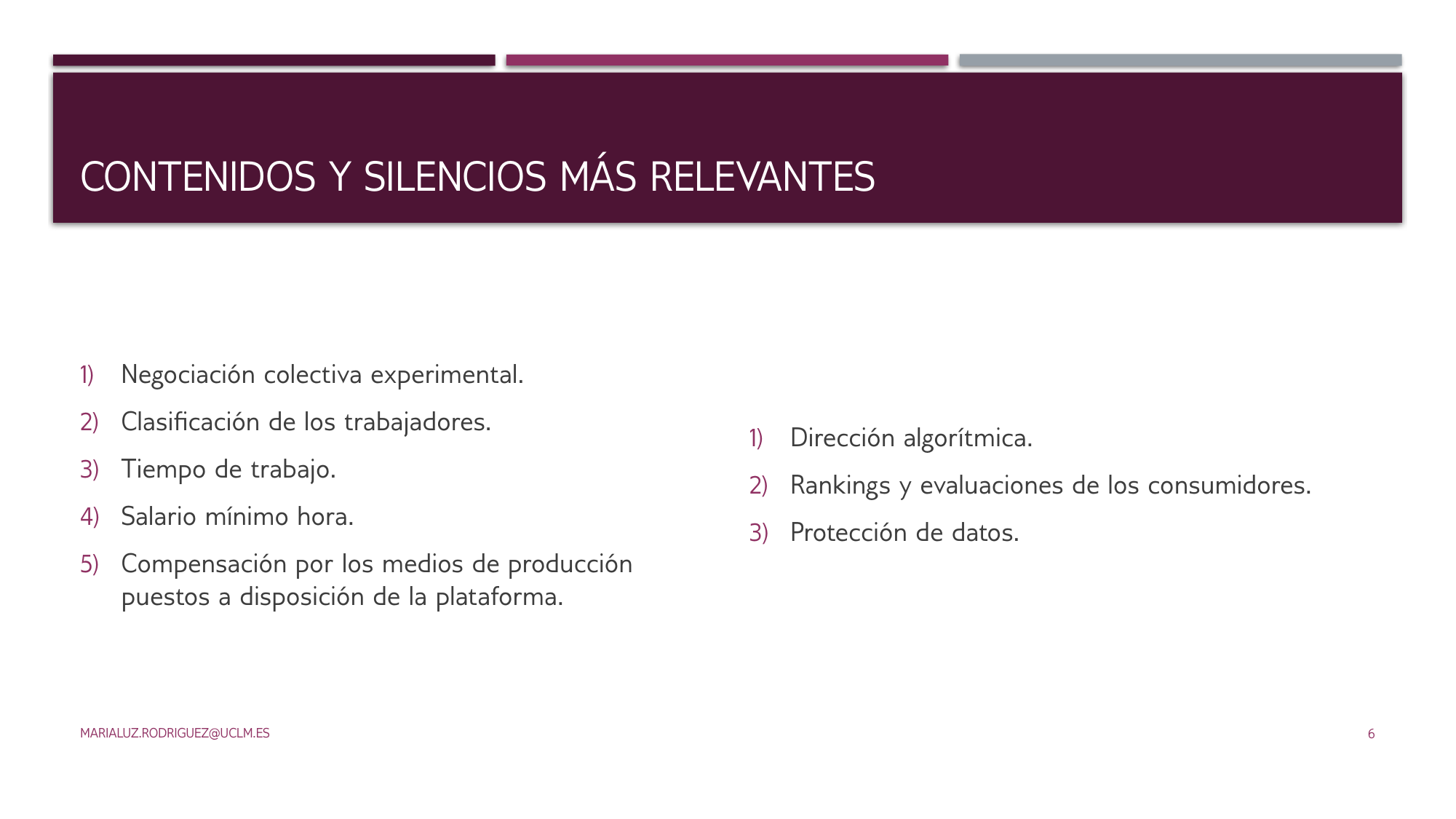

# Contenidos y silencios más relevantes
Negociación colectiva experimental.
Clasificación de los trabajadores.
Tiempo de trabajo.
Salario mínimo hora.
Compensación por los medios de producción puestos a disposición de la plataforma.
Dirección algorítmica.
Rankings y evaluaciones de los consumidores.
Protección de datos.
marialuz.rodriguez@uclm.es
6